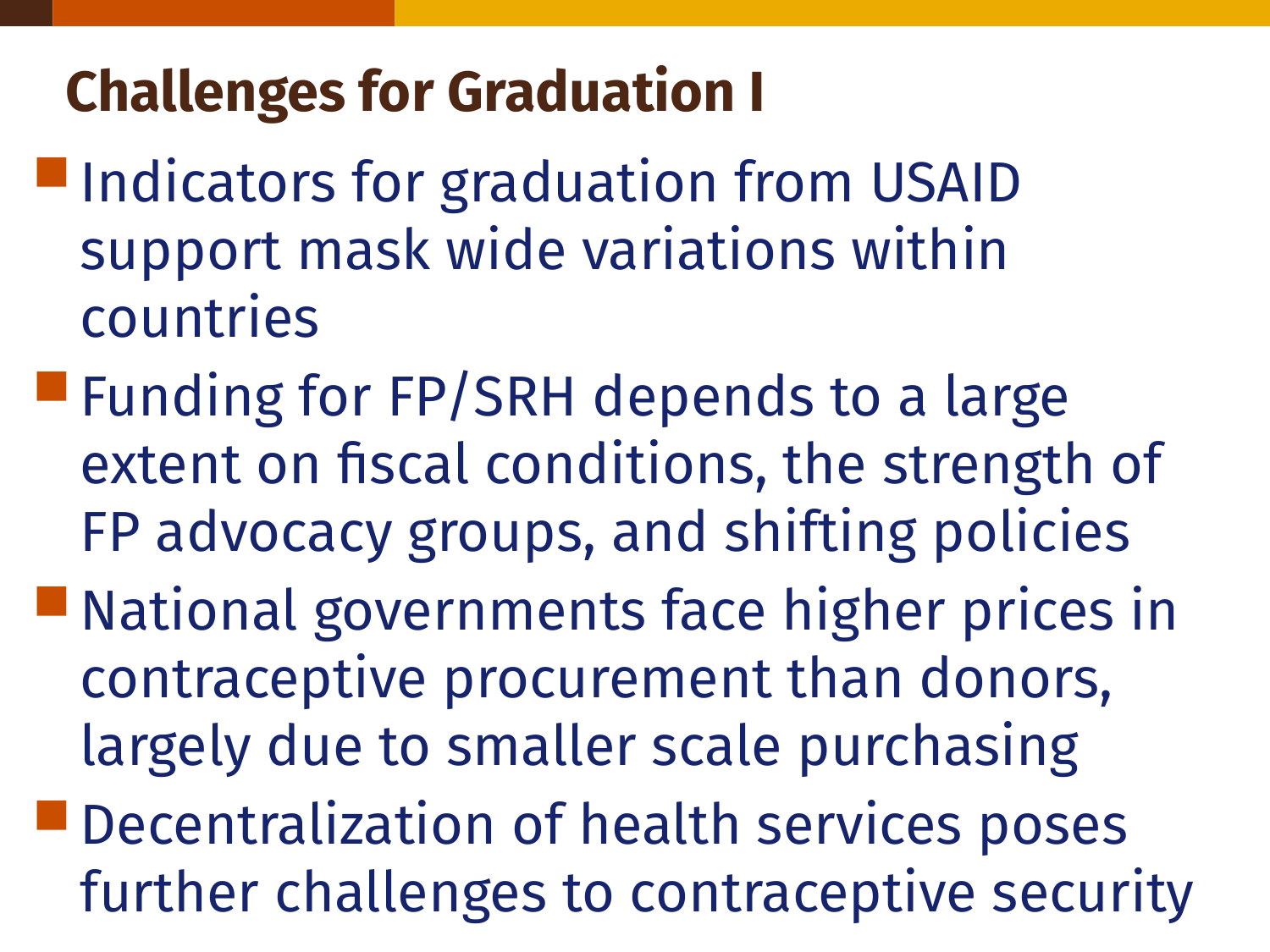

# Challenges for Graduation I
Indicators for graduation from USAID support mask wide variations within countries
Funding for FP/SRH depends to a large extent on fiscal conditions, the strength of FP advocacy groups, and shifting policies
National governments face higher prices in contraceptive procurement than donors, largely due to smaller scale purchasing
Decentralization of health services poses further challenges to contraceptive security